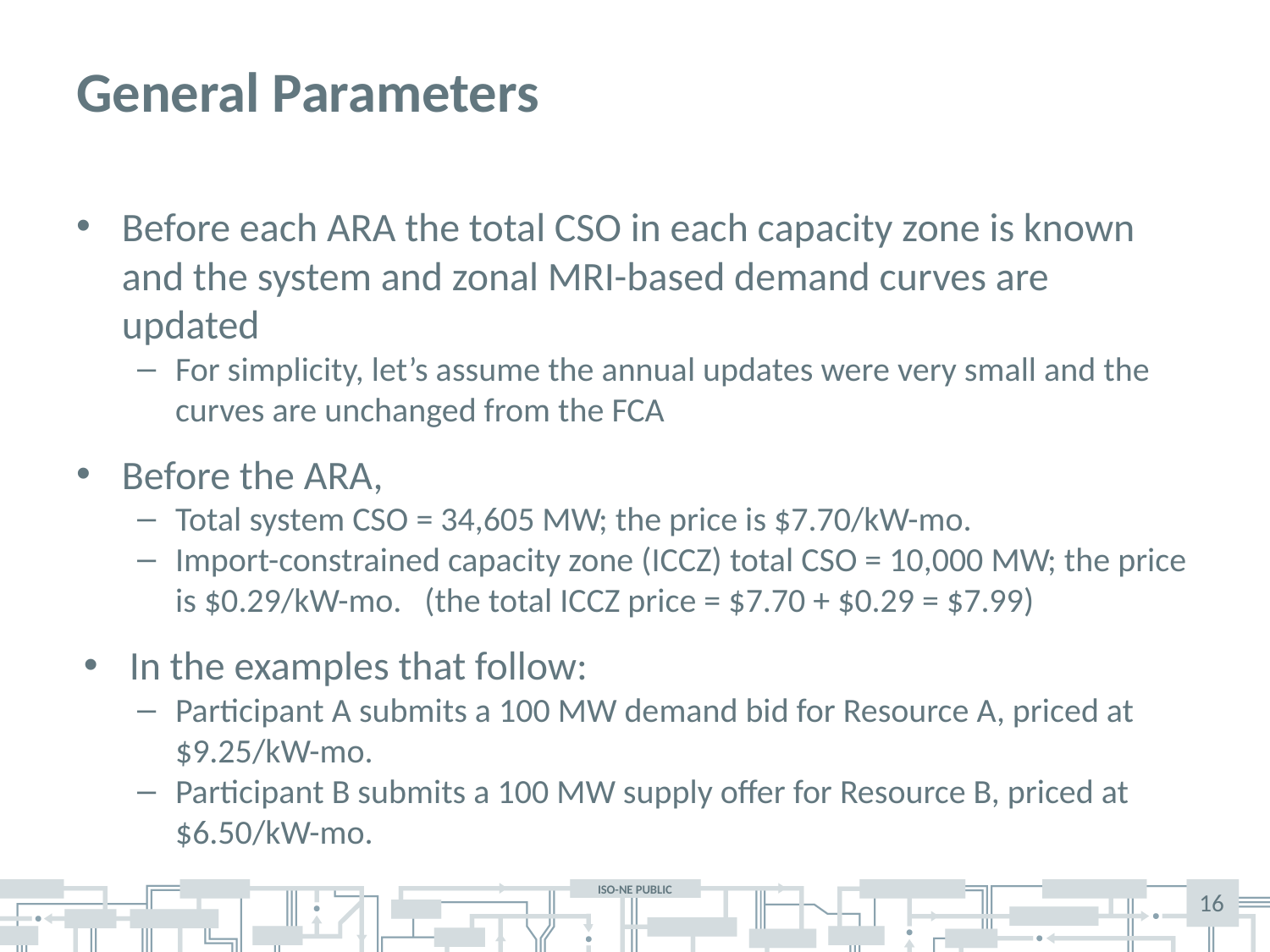

# General Parameters
Before each ARA the total CSO in each capacity zone is known and the system and zonal MRI-based demand curves are updated
For simplicity, let’s assume the annual updates were very small and the curves are unchanged from the FCA
Before the ARA,
Total system CSO = 34,605 MW; the price is $7.70/kW-mo.
Import-constrained capacity zone (ICCZ) total CSO = 10,000 MW; the price is $0.29/kW-mo.   (the total ICCZ price = $7.70 + $0.29 = $7.99)
In the examples that follow:
Participant A submits a 100 MW demand bid for Resource A, priced at $9.25/kW-mo.
Participant B submits a 100 MW supply offer for Resource B, priced at $6.50/kW-mo.
16